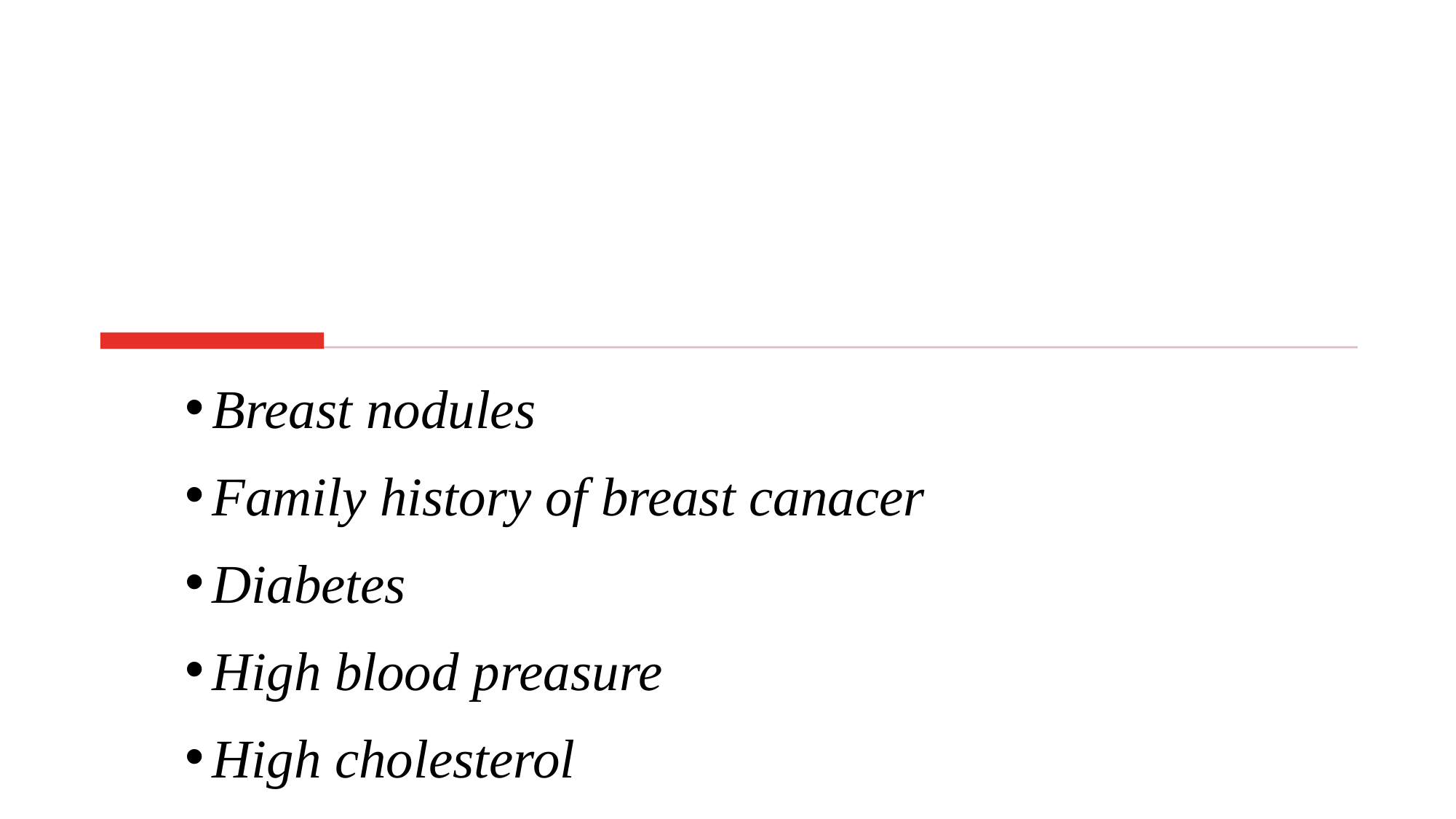

Breast nodules
Family history of breast canacer
Diabetes
High blood preasure
High cholesterol